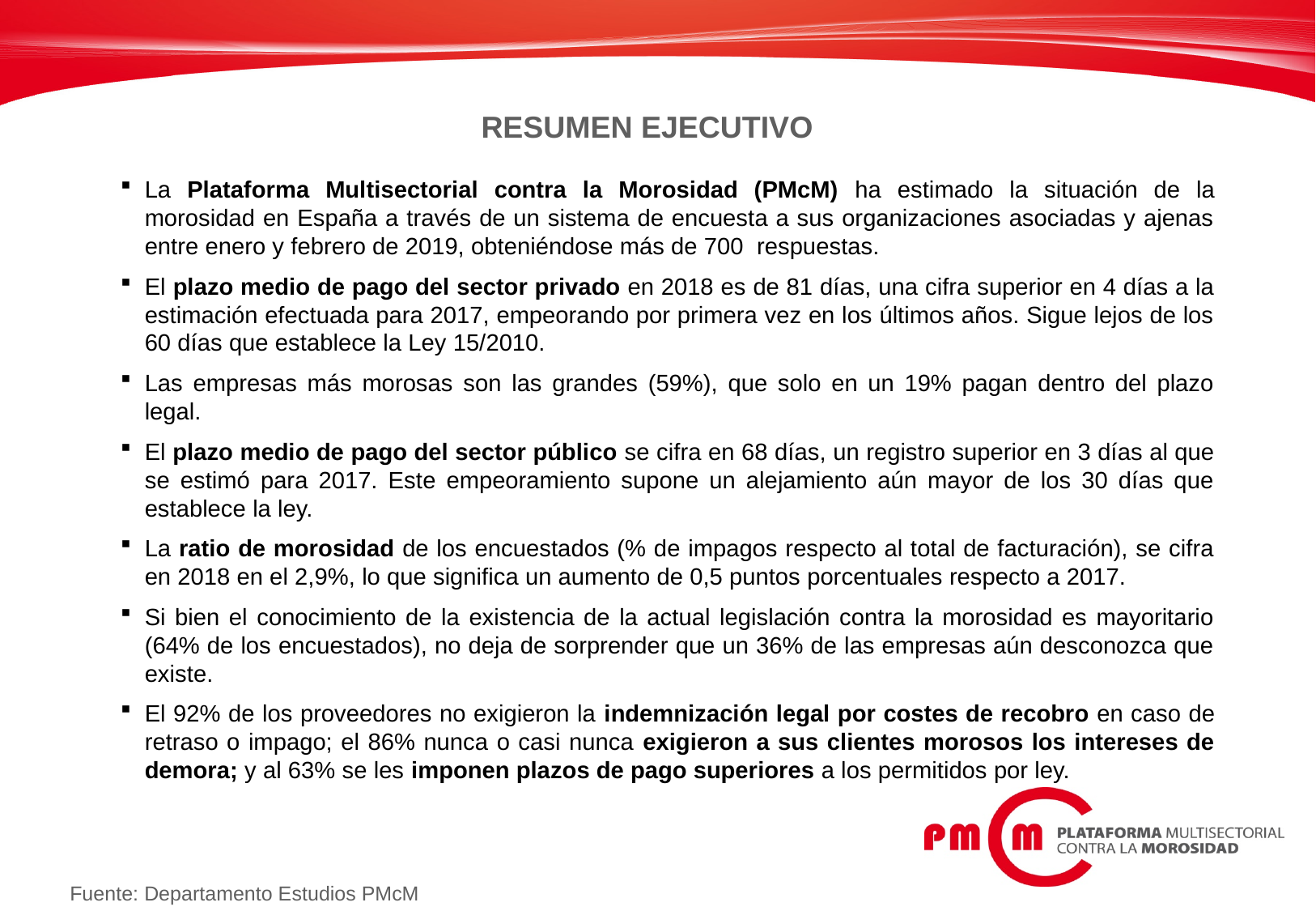

RESUMEN EJECUTIVO
La Plataforma Multisectorial contra la Morosidad (PMcM) ha estimado la situación de la morosidad en España a través de un sistema de encuesta a sus organizaciones asociadas y ajenas entre enero y febrero de 2019, obteniéndose más de 700  respuestas.
El plazo medio de pago del sector privado en 2018 es de 81 días, una cifra superior en 4 días a la estimación efectuada para 2017, empeorando por primera vez en los últimos años. Sigue lejos de los 60 días que establece la Ley 15/2010.
Las empresas más morosas son las grandes (59%), que solo en un 19% pagan dentro del plazo legal.
El plazo medio de pago del sector público se cifra en 68 días, un registro superior en 3 días al que se estimó para 2017. Este empeoramiento supone un alejamiento aún mayor de los 30 días que establece la ley.
La ratio de morosidad de los encuestados (% de impagos respecto al total de facturación), se cifra en 2018 en el 2,9%, lo que significa un aumento de 0,5 puntos porcentuales respecto a 2017.
Si bien el conocimiento de la existencia de la actual legislación contra la morosidad es mayoritario (64% de los encuestados), no deja de sorprender que un 36% de las empresas aún desconozca que existe.
El 92% de los proveedores no exigieron la indemnización legal por costes de recobro en caso de retraso o impago; el 86% nunca o casi nunca exigieron a sus clientes morosos los intereses de demora; y al 63% se les imponen plazos de pago superiores a los permitidos por ley.

Fuente: Departamento Estudios PMcM